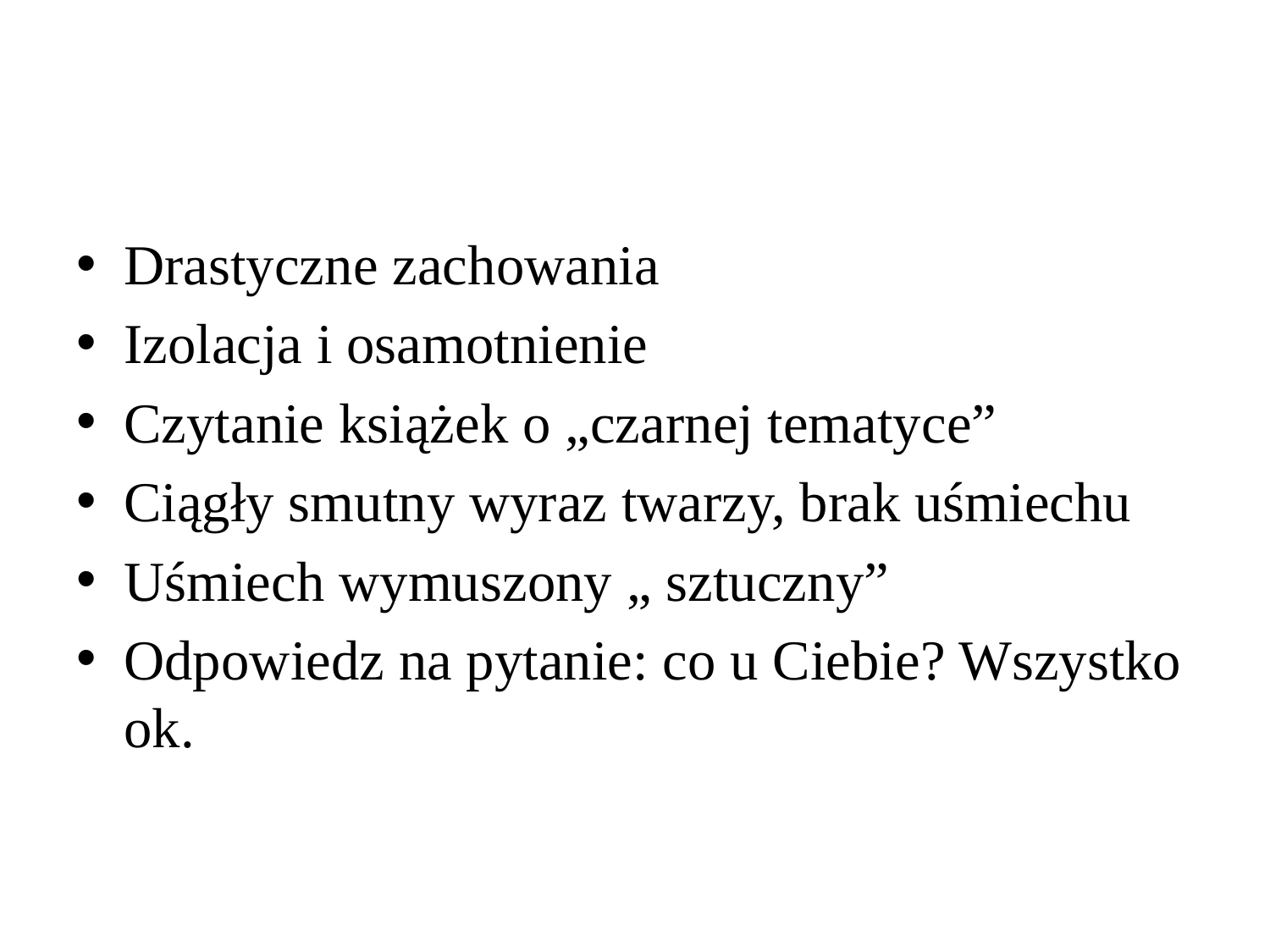

#
Drastyczne zachowania
Izolacja i osamotnienie
Czytanie książek o „czarnej tematyce”
Ciągły smutny wyraz twarzy, brak uśmiechu
Uśmiech wymuszony „ sztuczny”
Odpowiedz na pytanie: co u Ciebie? Wszystko ok.